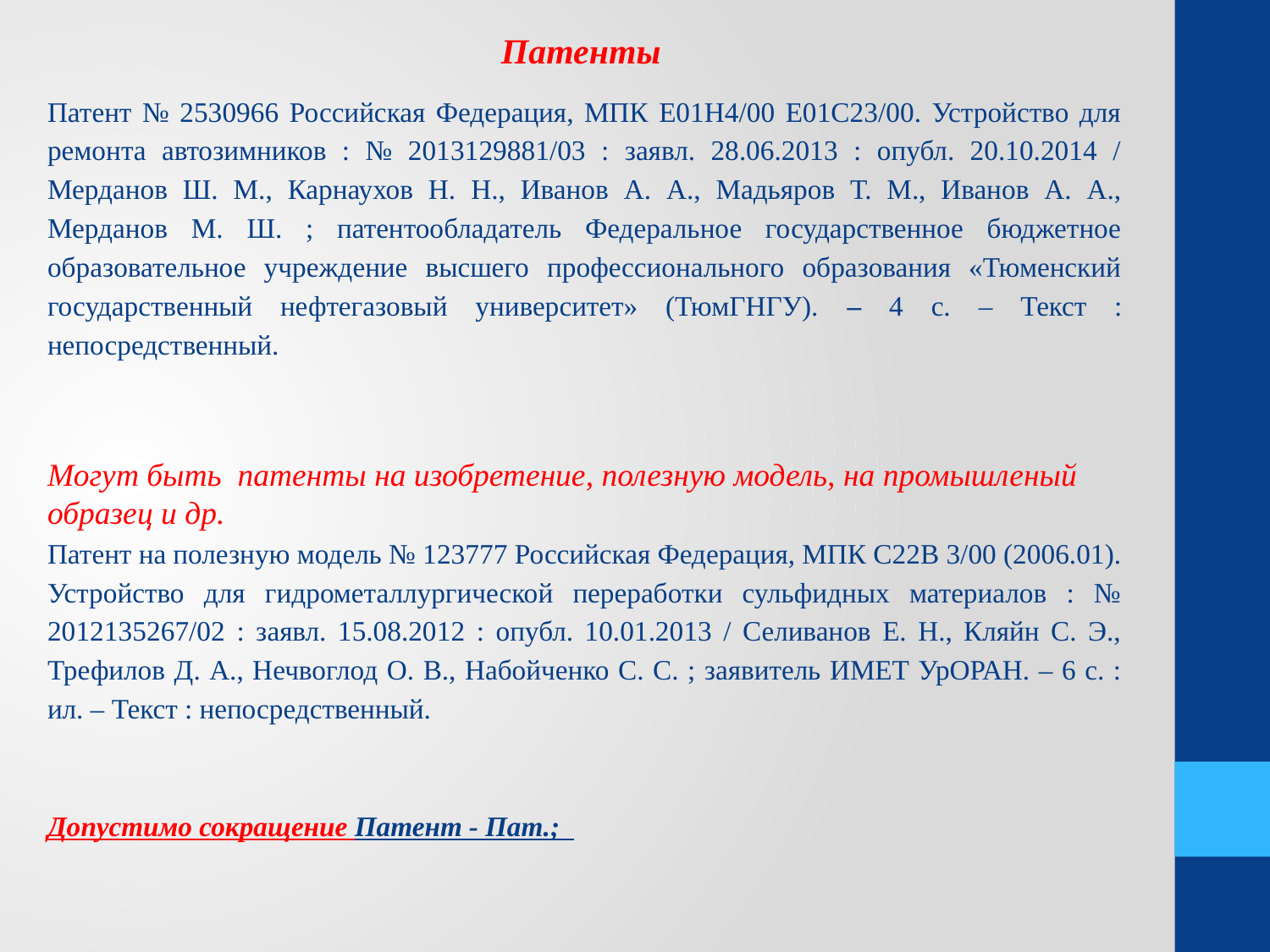

Патенты
Патент № 2530966 Российская Федерация, МПК E01H4/00 E01C23/00. Устройство для ремонта автозимников : № 2013129881/03 : заявл. 28.06.2013 : опубл. 20.10.2014 / Мерданов Ш. М., Карнаухов Н. Н., Иванов А. А., Мадьяров Т. М., Иванов А. А., Мерданов М. Ш. ; патентообладатель Федеральное государственное бюджетное образовательное учреждение высшего профессионального образования «Тюменский государственный нефтегазовый университет» (ТюмГНГУ). – 4 с. – Текст : непосредственный.

Могут быть  патенты на изобретение, полезную модель, на промышленый образец и др.
Патент на полезную модель № 123777 Российская Федерация, МПК C22B 3/00 (2006.01). Устройство для гидрометаллургической переработки сульфидных материалов : № 2012135267/02 : заявл. 15.08.2012 : опубл. 10.01.2013 / Селиванов Е. Н., Кляйн С. Э., Трефилов Д. А., Нечвоглод О. В., Набойченко С. С. ; заявитель ИМЕТ УрОРАН. – 6 с. : ил. – Текст : непосредственный.

Допустимо сокращение Патент - Пат.;